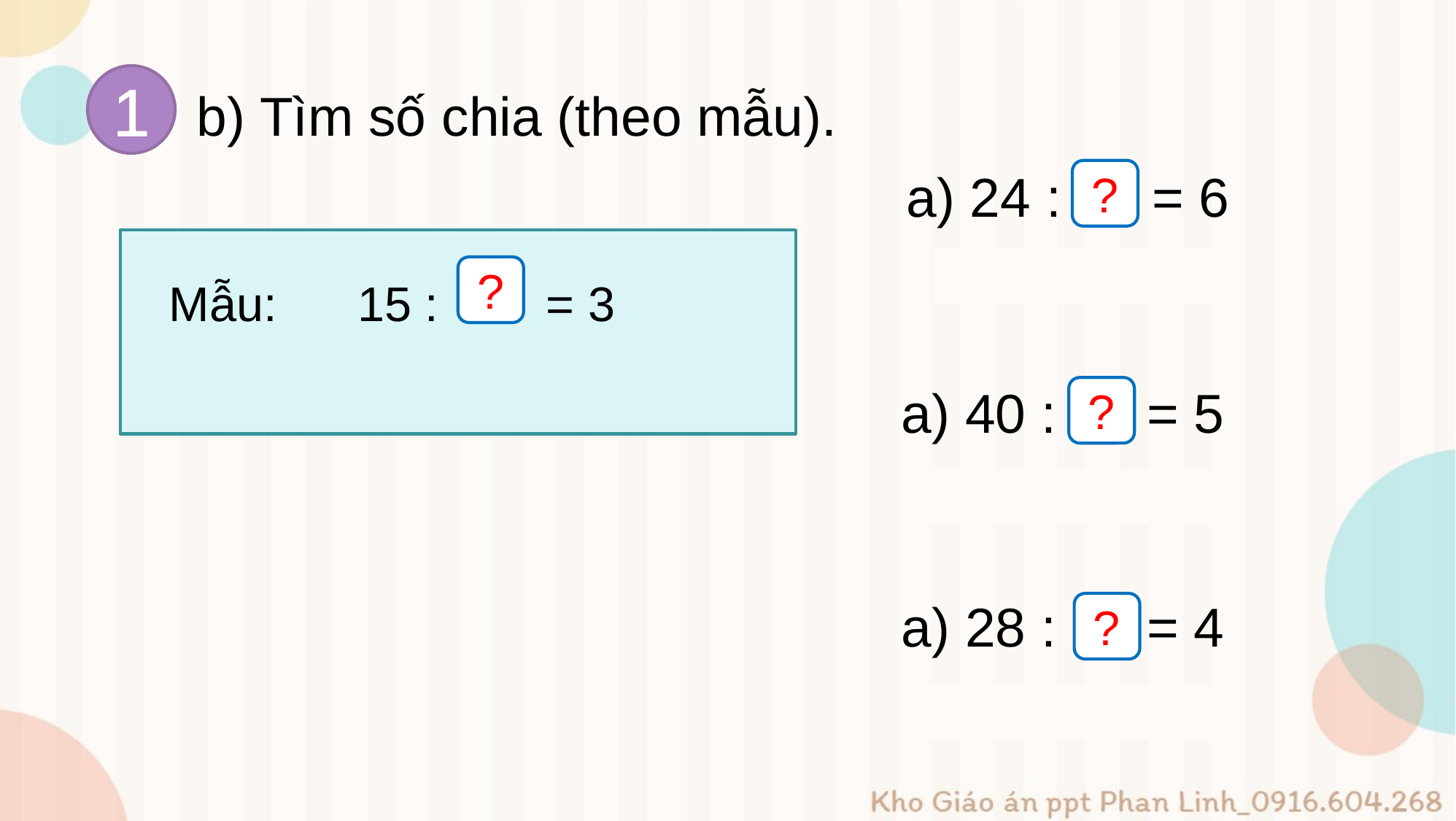

1

b) Tìm số chia (theo mẫu).
a) 24 :      = 6
    24 : 6 = 4
a) 40 :      = 5
    40 : 5 = 8
a) 28 :      = 4
    28 : 4 = 7
?

Mẫu:      15 :        = 3
	      15 : 3 = 5.

?

?

?